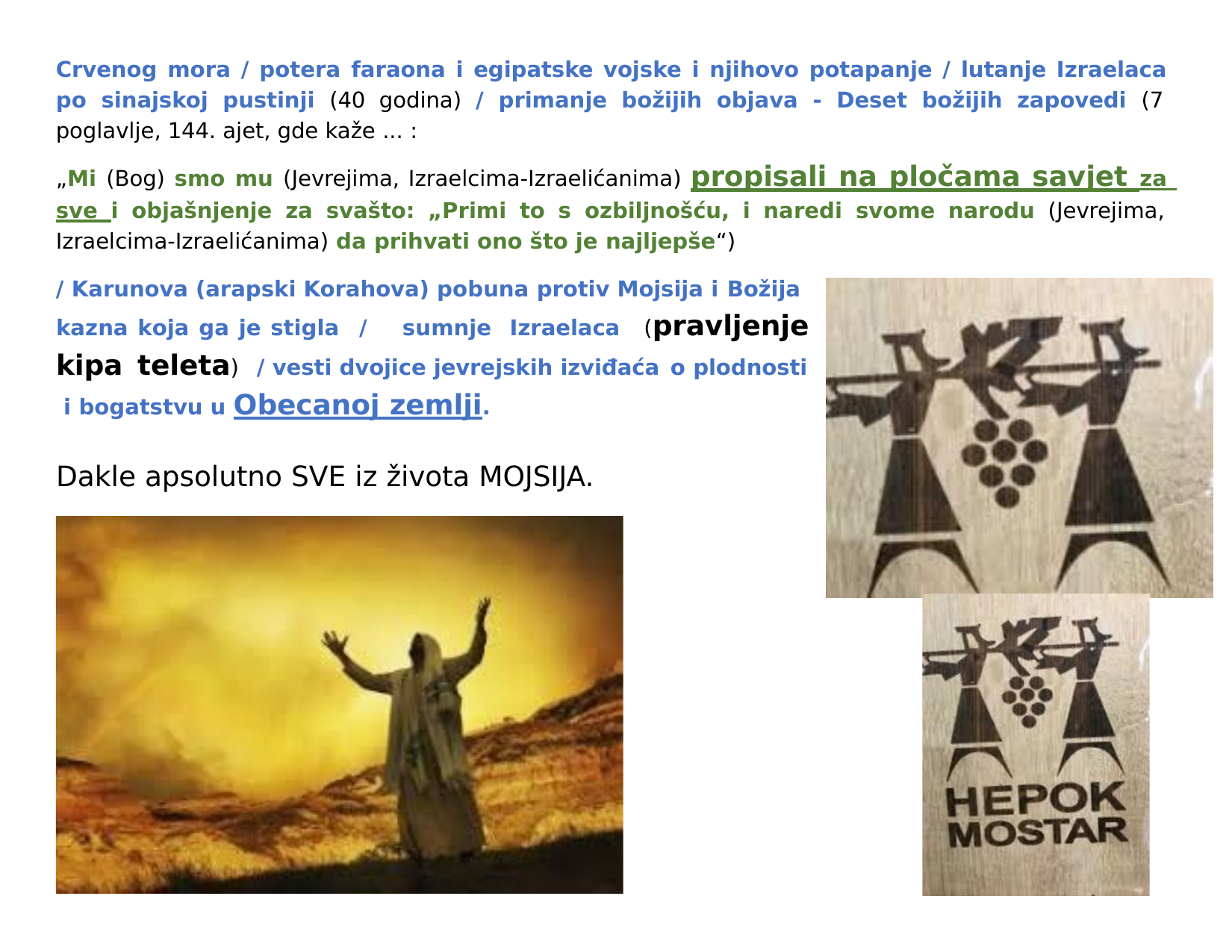

Crvenog mora / potera faraona i egipatske vojske i njihovo potapanje / lutanje Izraelaca  po sinajskoj pustinji (40 godina) / primanje božijih objava - Deset božijih zapovedi (7  poglavlje, 144. ajet, gde kaže ... :
„Mi (Bog) smo mu (Jevrejima, Izraelcima-Izraelićanima) propisali na pločama savjet za  sve i objašnjenje za svašto: „Primi to s ozbiljnošću, i naredi svome narodu (Jevrejima,  Izraelcima-Izraelićanima) da prihvati ono što je najljepše“)
/ Karunova (arapski Korahova) pobuna protiv Mojsija i Božija

Izraelaca	(pravljenje
kazna koja ga je stigla	/	sumnje
kipa teleta)	/ vesti dvojice jevrejskih izviđaća o plodnosti  i bogatstvu u Obecanoj zemlji.

Dakle apsolutno SVE iz života MOJSIJA.